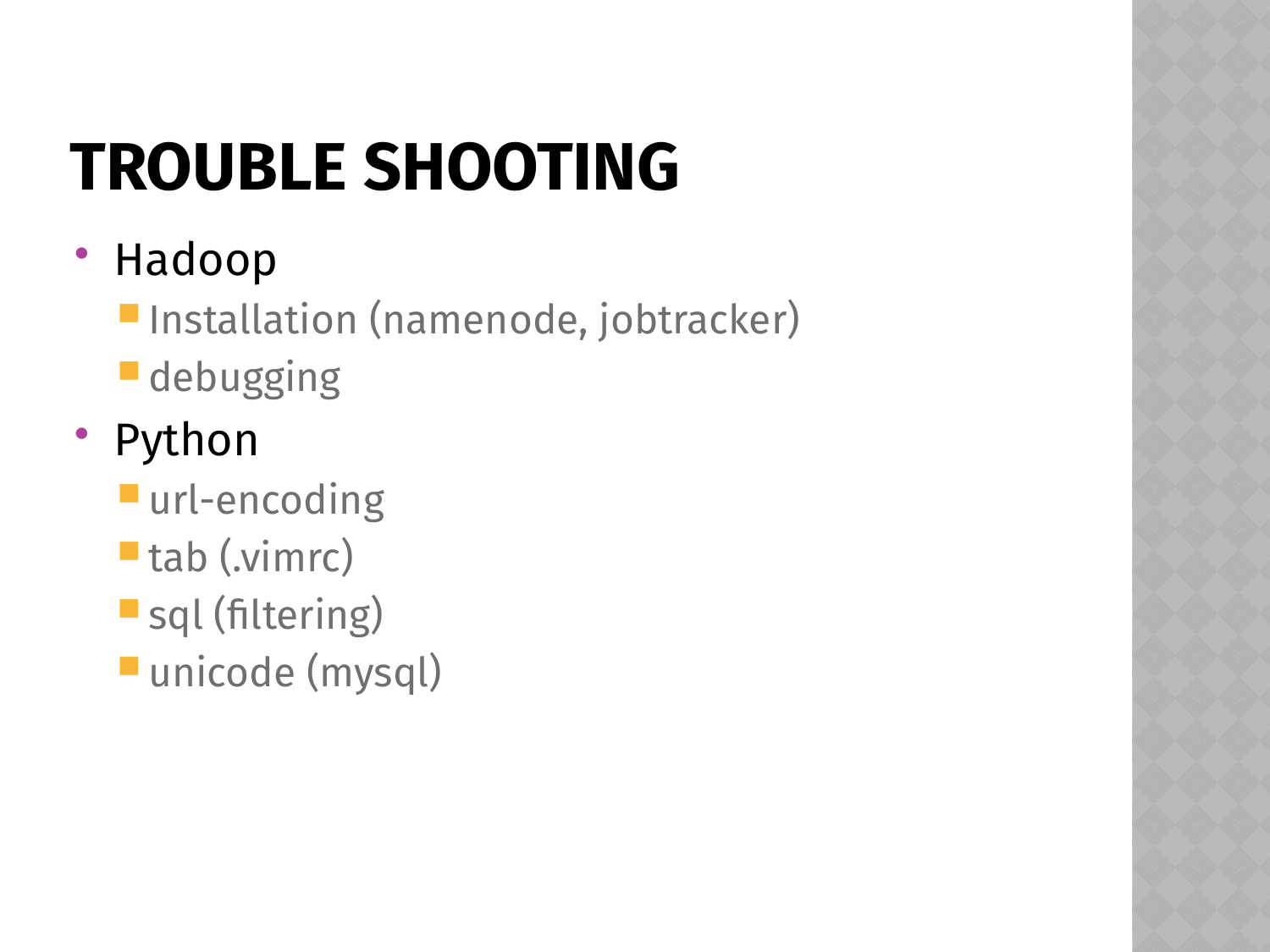

# Trouble Shooting
Hadoop
Installation (namenode, jobtracker)
debugging
Python
url-encoding
tab (.vimrc)
sql (filtering)
unicode (mysql)